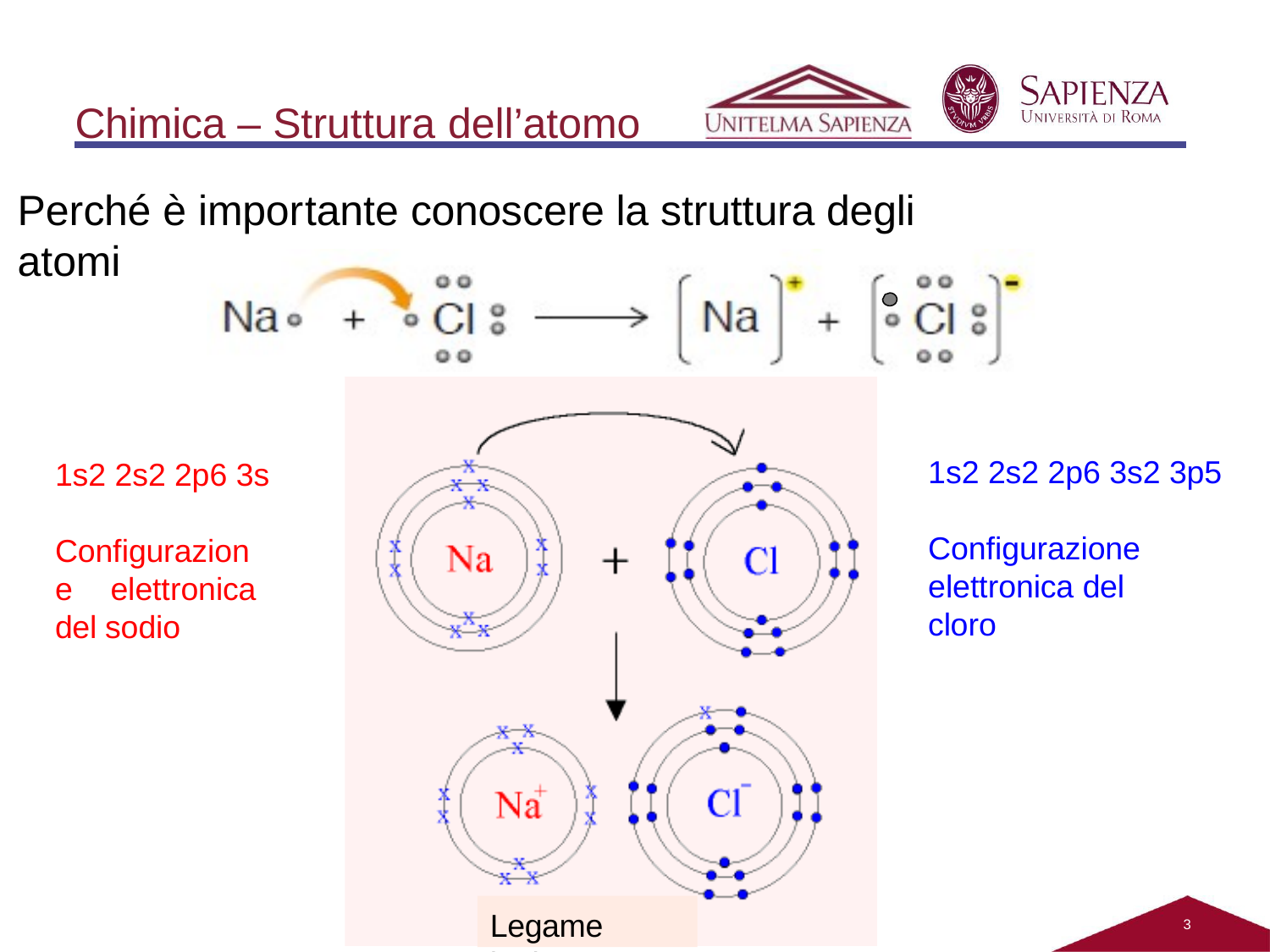

# Chimica – Struttura dell’atomo
Perché è importante conoscere la struttura degli atomi

1s2 2s2 2p6 3s2 3p5
1s2 2s2 2p6 3s
Configurazione
elettronica del cloro
Configurazione elettronica del sodio

Legame ionico
3